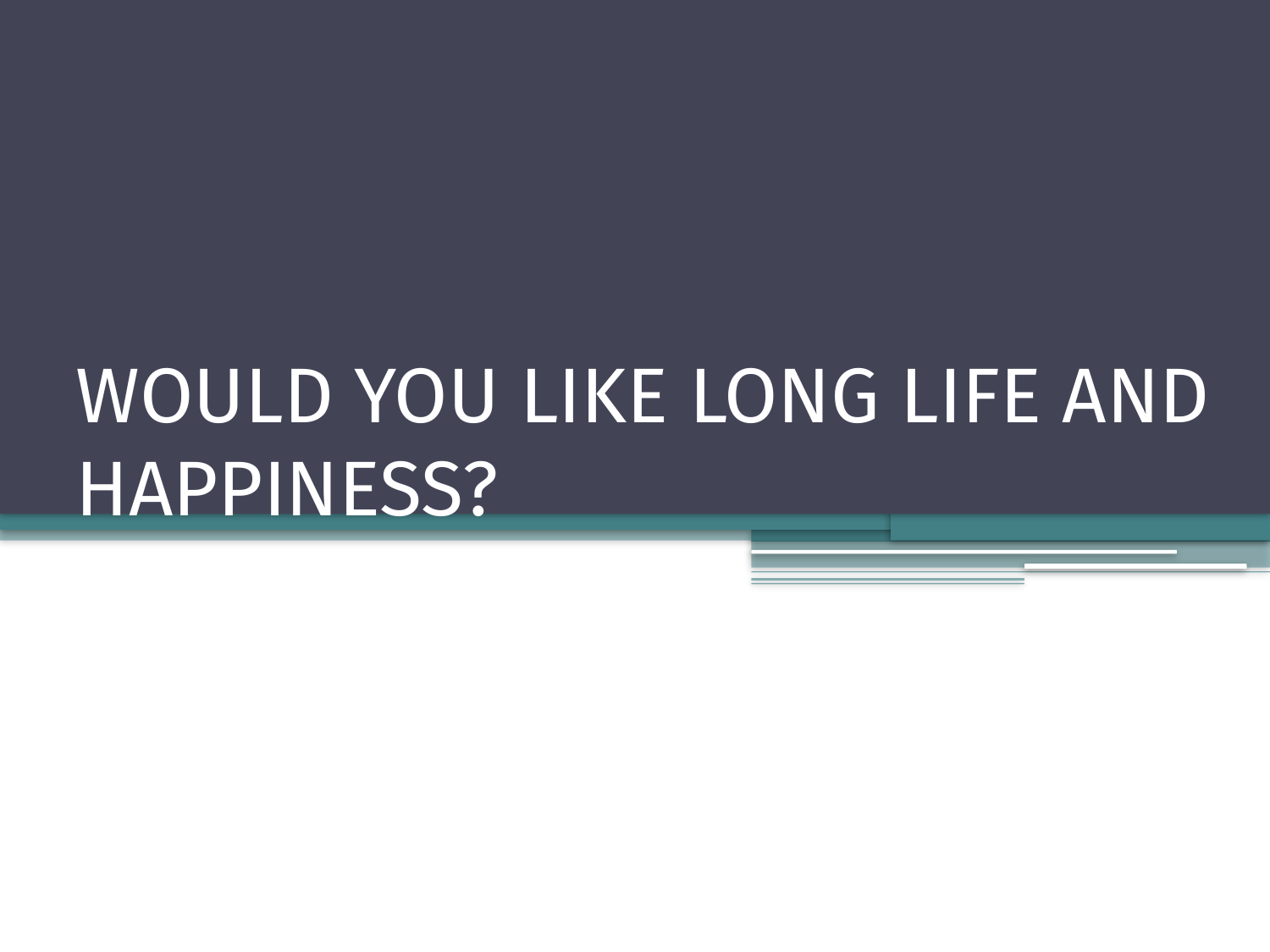

# WOULD YOU LIKE LONG LIFE AND HAPPINESS?